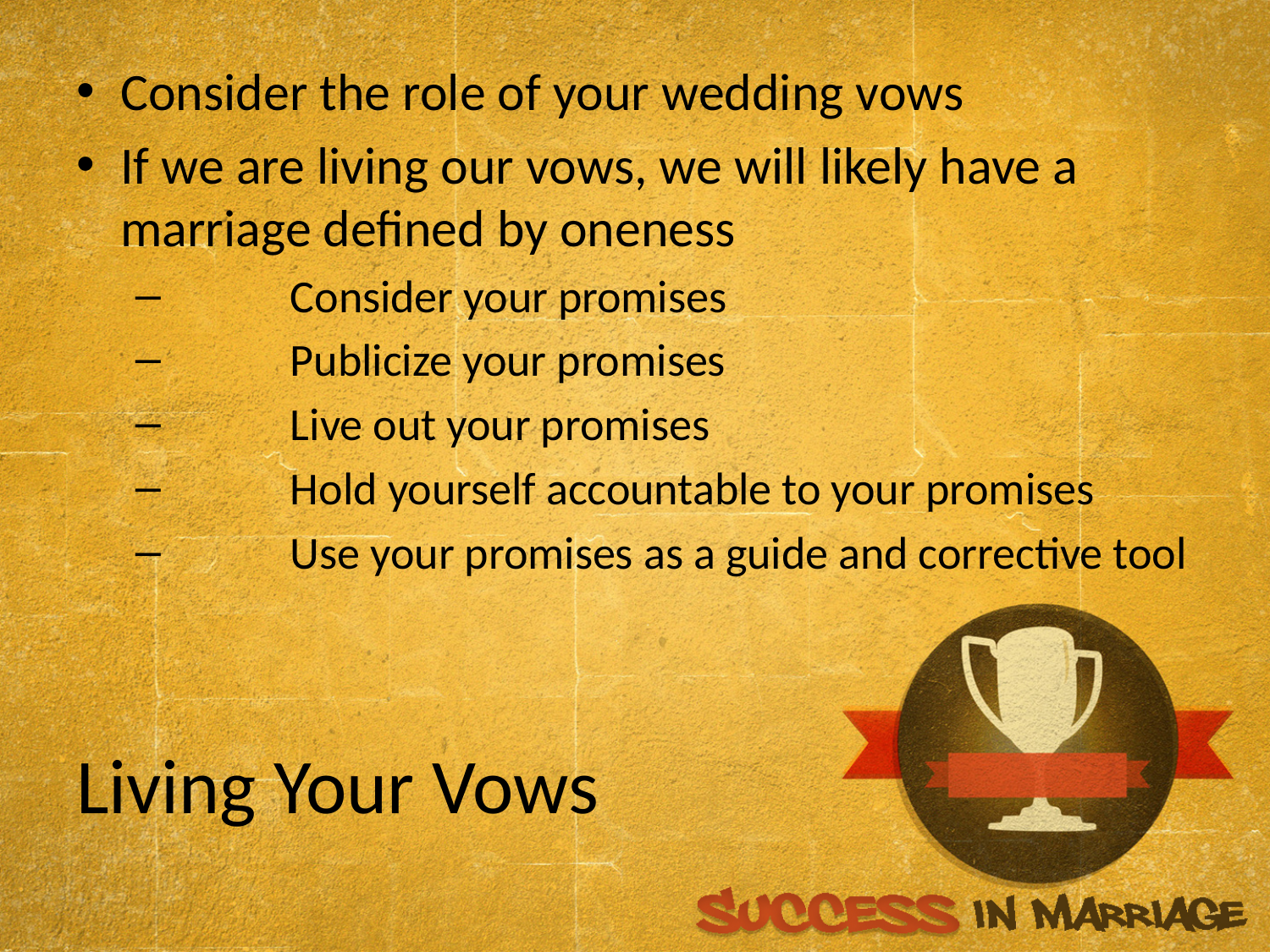

Consider the role of your wedding vows
If we are living our vows, we will likely have a marriage defined by oneness
	Consider your promises
	Publicize your promises
	Live out your promises
	Hold yourself accountable to your promises
	Use your promises as a guide and corrective tool

# Living Your Vows